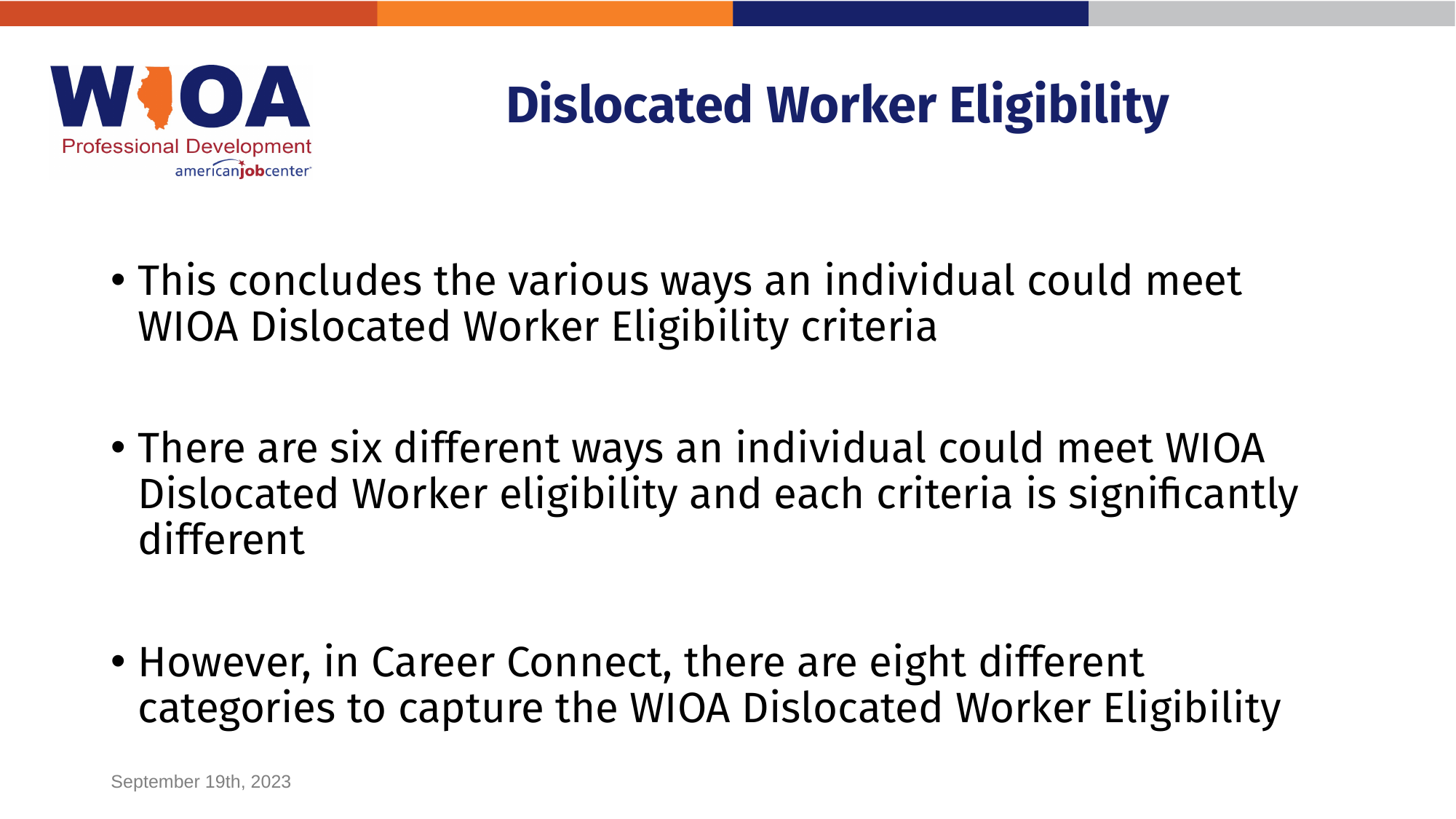

# Dislocated Worker Eligibility
This concludes the various ways an individual could meet WIOA Dislocated Worker Eligibility criteria

There are six different ways an individual could meet WIOA Dislocated Worker eligibility and each criteria is significantly different

However, in Career Connect, there are eight different categories to capture the WIOA Dislocated Worker Eligibility

September 19th, 2023